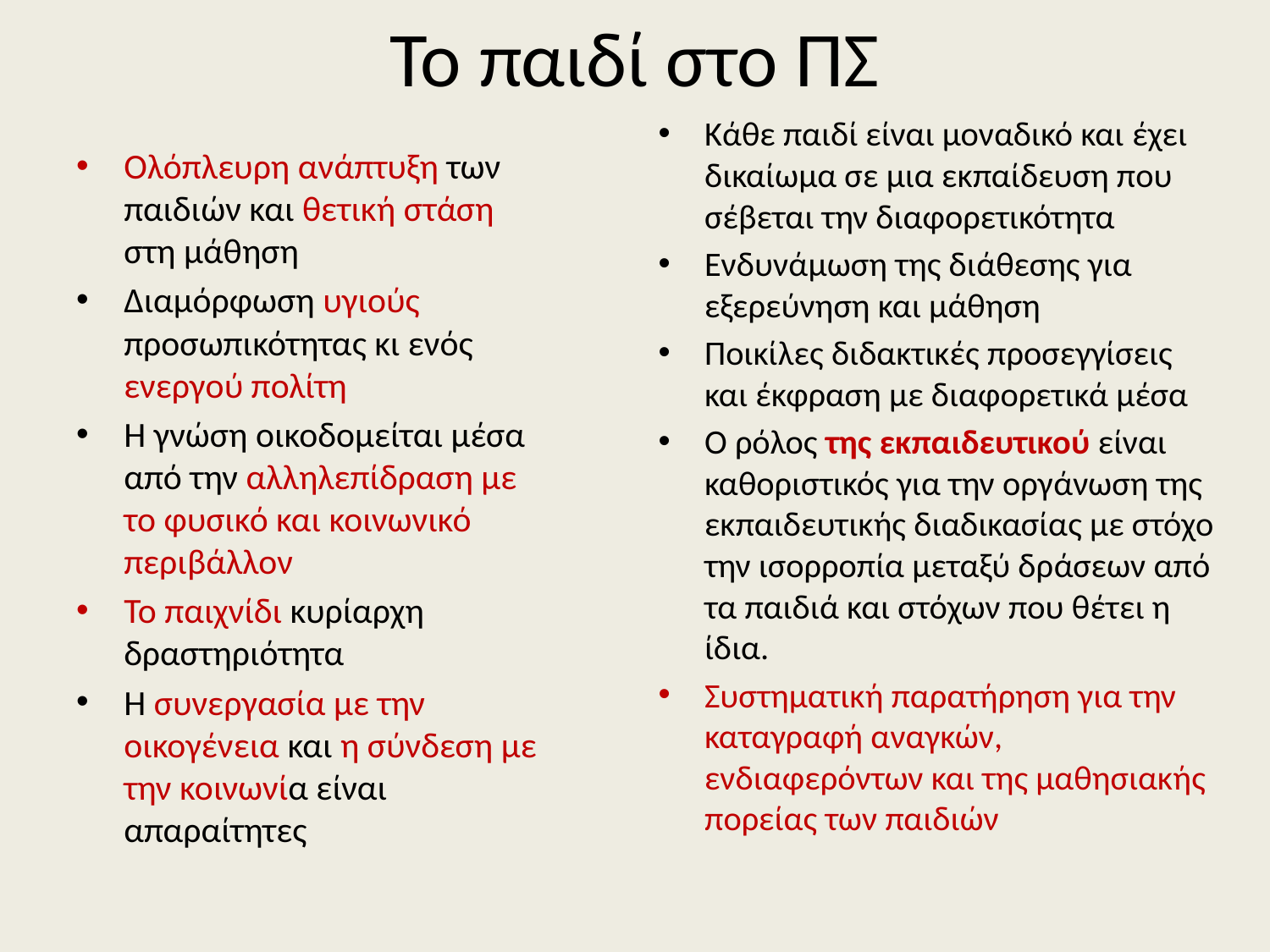

# Το παιδί στο ΠΣ
Κάθε παιδί είναι μοναδικό και έχει δικαίωμα σε μια εκπαίδευση που σέβεται την διαφορετικότητα
Ενδυνάμωση της διάθεσης για εξερεύνηση και μάθηση
Ποικίλες διδακτικές προσεγγίσεις και έκφραση με διαφορετικά μέσα
Ο ρόλος της εκπαιδευτικού είναι καθοριστικός για την οργάνωση της εκπαιδευτικής διαδικασίας με στόχο την ισορροπία μεταξύ δράσεων από τα παιδιά και στόχων που θέτει η ίδια.
Συστηματική παρατήρηση για την καταγραφή αναγκών, ενδιαφερόντων και της μαθησιακής πορείας των παιδιών

Ολόπλευρη ανάπτυξη των παιδιών και θετική στάση στη μάθηση
Διαμόρφωση υγιούς προσωπικότητας κι ενός ενεργού πολίτη
Η γνώση οικοδομείται μέσα από την αλληλεπίδραση με το φυσικό και κοινωνικό περιβάλλον
Το παιχνίδι κυρίαρχη δραστηριότητα
Η συνεργασία με την οικογένεια και η σύνδεση με την κοινωνία είναι απαραίτητες